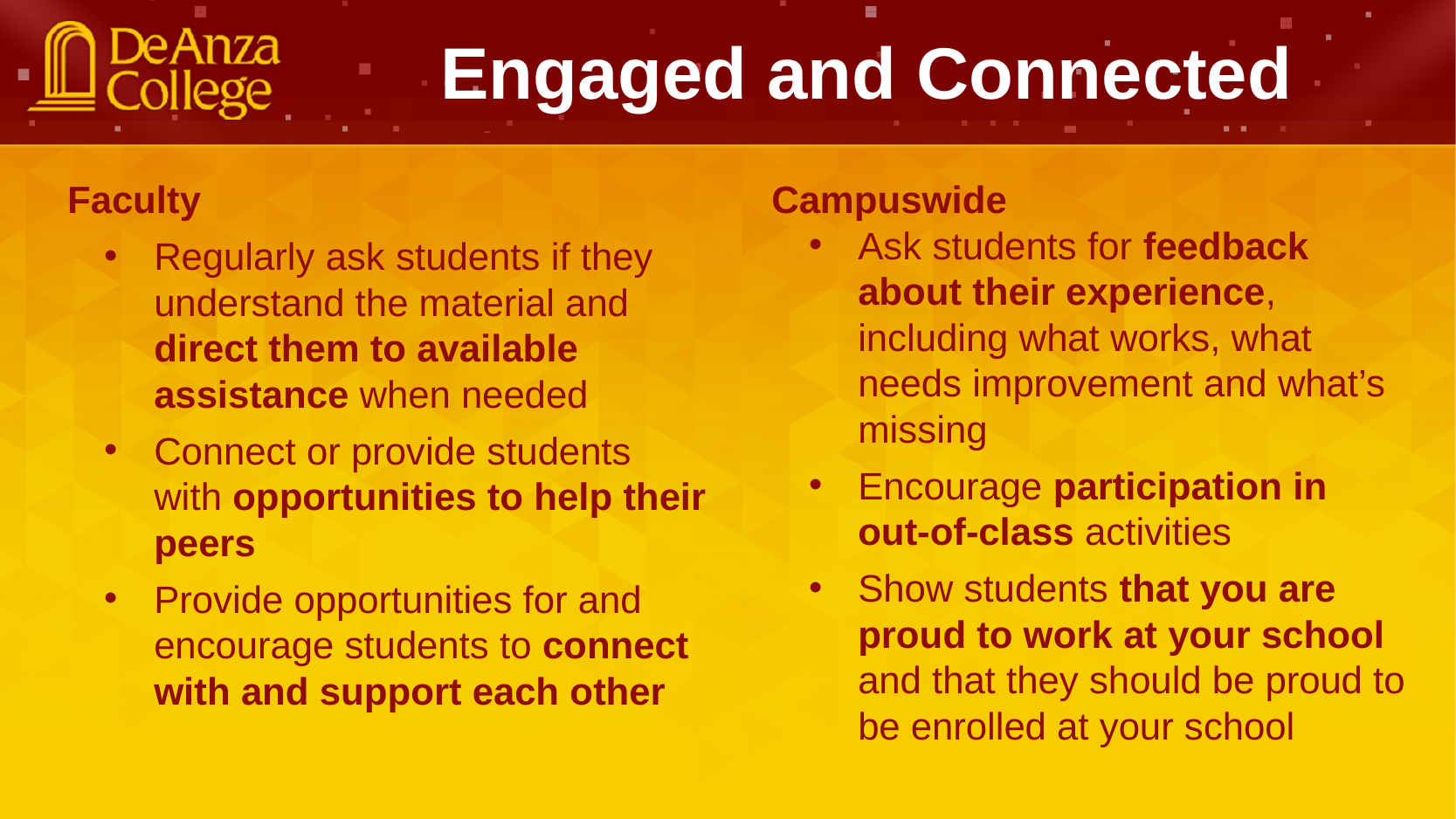

Engaged and Connected
Faculty
Regularly ask students if they understand the material and direct them to available assistance when needed
Connect or provide students with opportunities to help their peers
Provide opportunities for and encourage students to connect with and support each other

Campuswide
Ask students for feedback about their experience, including what works, what needs improvement and what’s missing
Encourage participation in out-of-class activities
Show students that you are proud to work at your school and that they should be proud to be enrolled at your school